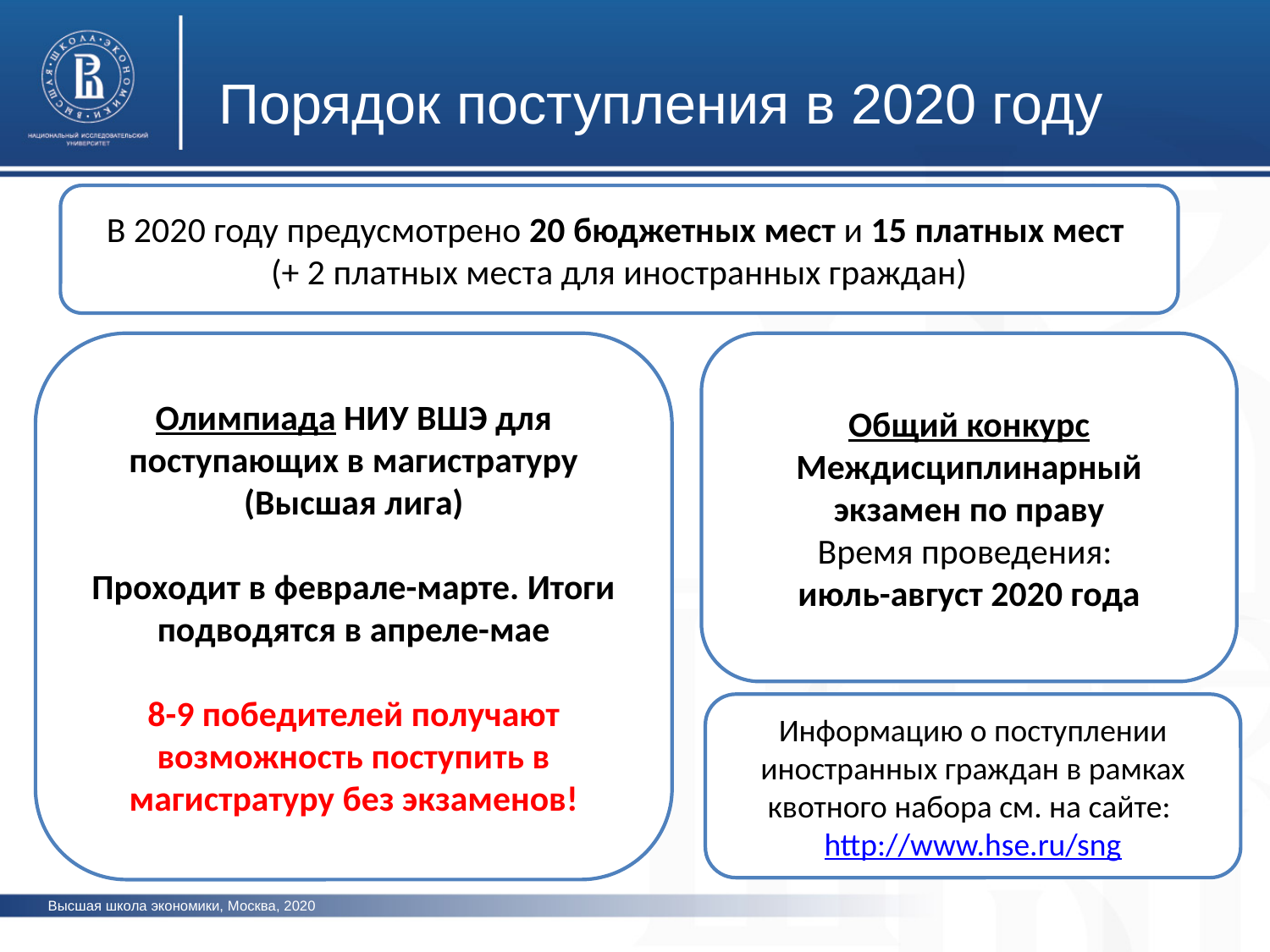

Порядок поступления в 2020 году
В 2020 году предусмотрено 20 бюджетных мест и 15 платных мест
(+ 2 платных места для иностранных граждан)
фото
Олимпиада НИУ ВШЭ для поступающих в магистратуру
(Высшая лига)

Проходит в феврале-марте. Итоги подводятся в апреле-мае

8-9 победителей получают возможность поступить в магистратуру без экзаменов!
Общий конкурс
Междисциплинарный экзамен по праву
Время проведения:
июль-август 2020 года
фото
Информацию о поступлении иностранных граждан в рамках квотного набора см. на сайте: http://www.hse.ru/sng
фото
Высшая школа экономики, Москва, 2020